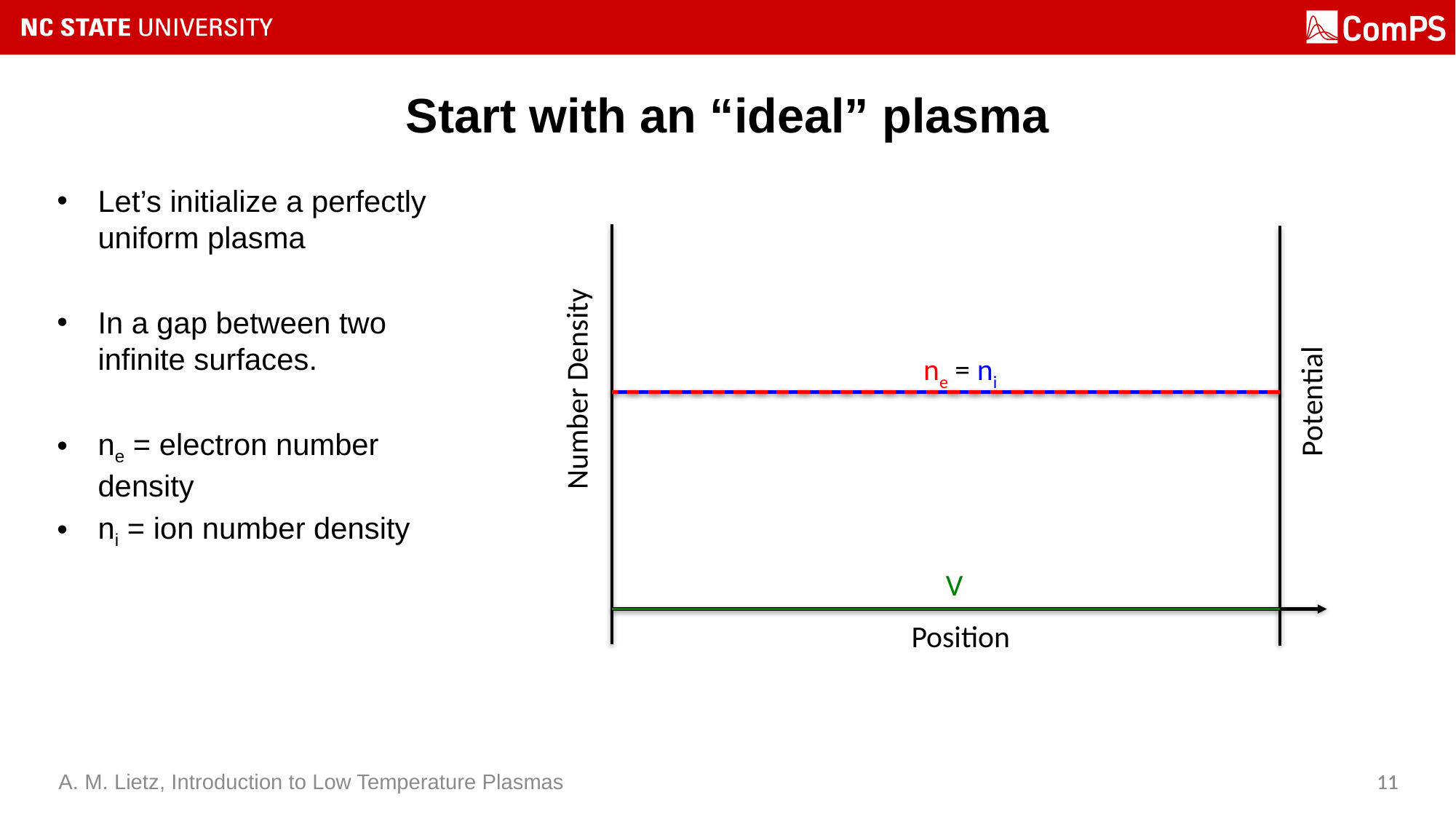

# Start with an “ideal” plasma
Let’s initialize a perfectly uniform plasma

In a gap between two infinite surfaces.

ne = electron number density
ni = ion number density

Potential
ne = ni
Number Density
V
Position
A. M. Lietz, Introduction to Low Temperature Plasmas
11
11